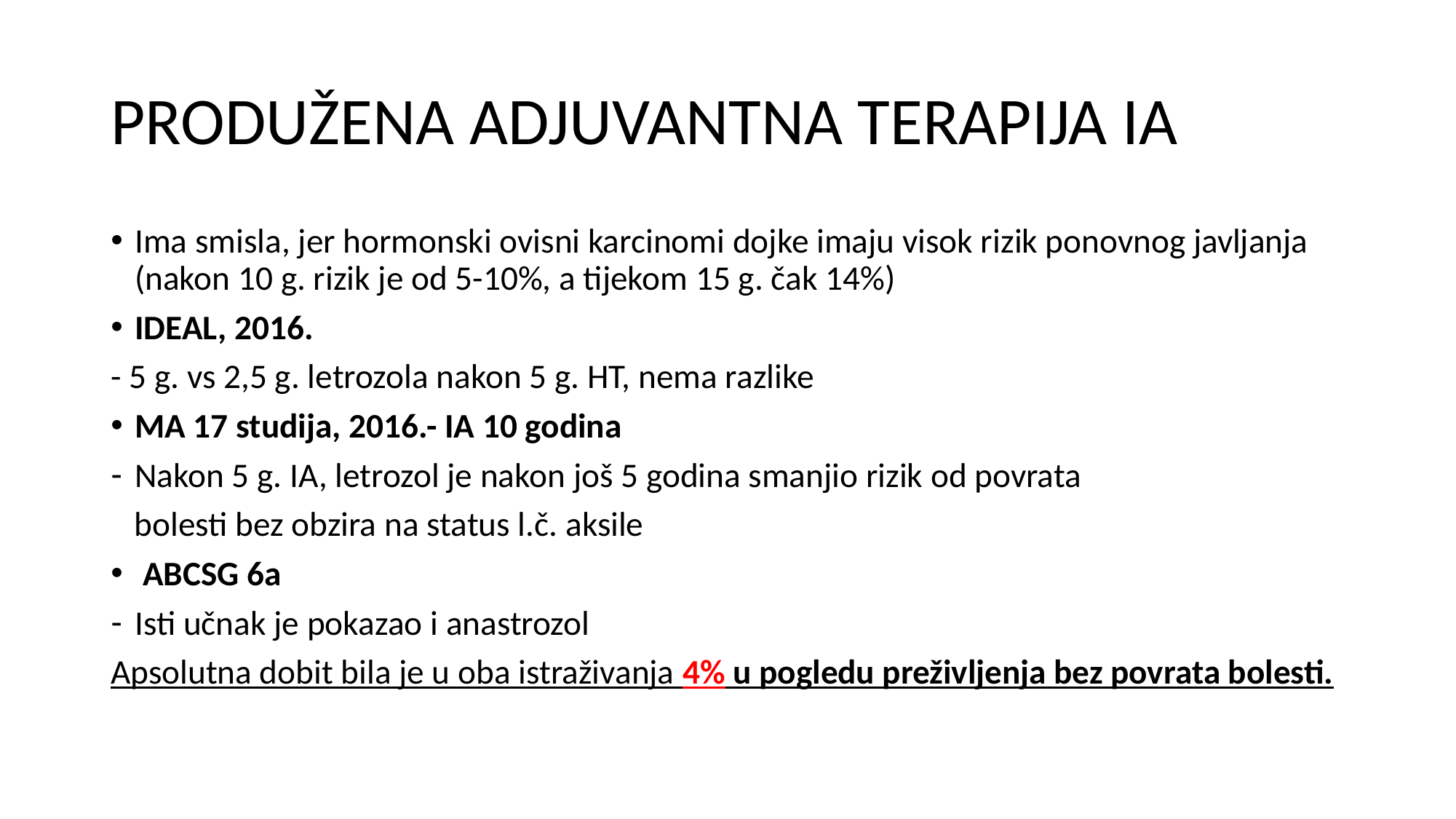

# PRODUŽENA ADJUVANTNA TERAPIJA IA
Ima smisla, jer hormonski ovisni karcinomi dojke imaju visok rizik ponovnog javljanja (nakon 10 g. rizik je od 5-10%, a tijekom 15 g. čak 14%)
IDEAL, 2016.
- 5 g. vs 2,5 g. letrozola nakon 5 g. HT, nema razlike
MA 17 studija, 2016.- IA 10 godina
Nakon 5 g. IA, letrozol je nakon još 5 godina smanjio rizik od povrata
   bolesti bez obzira na status l.č. aksile
 ABCSG 6a
Isti učnak je pokazao i anastrozol
Apsolutna dobit bila je u oba istraživanja 4% u pogledu preživljenja bez povrata bolesti.